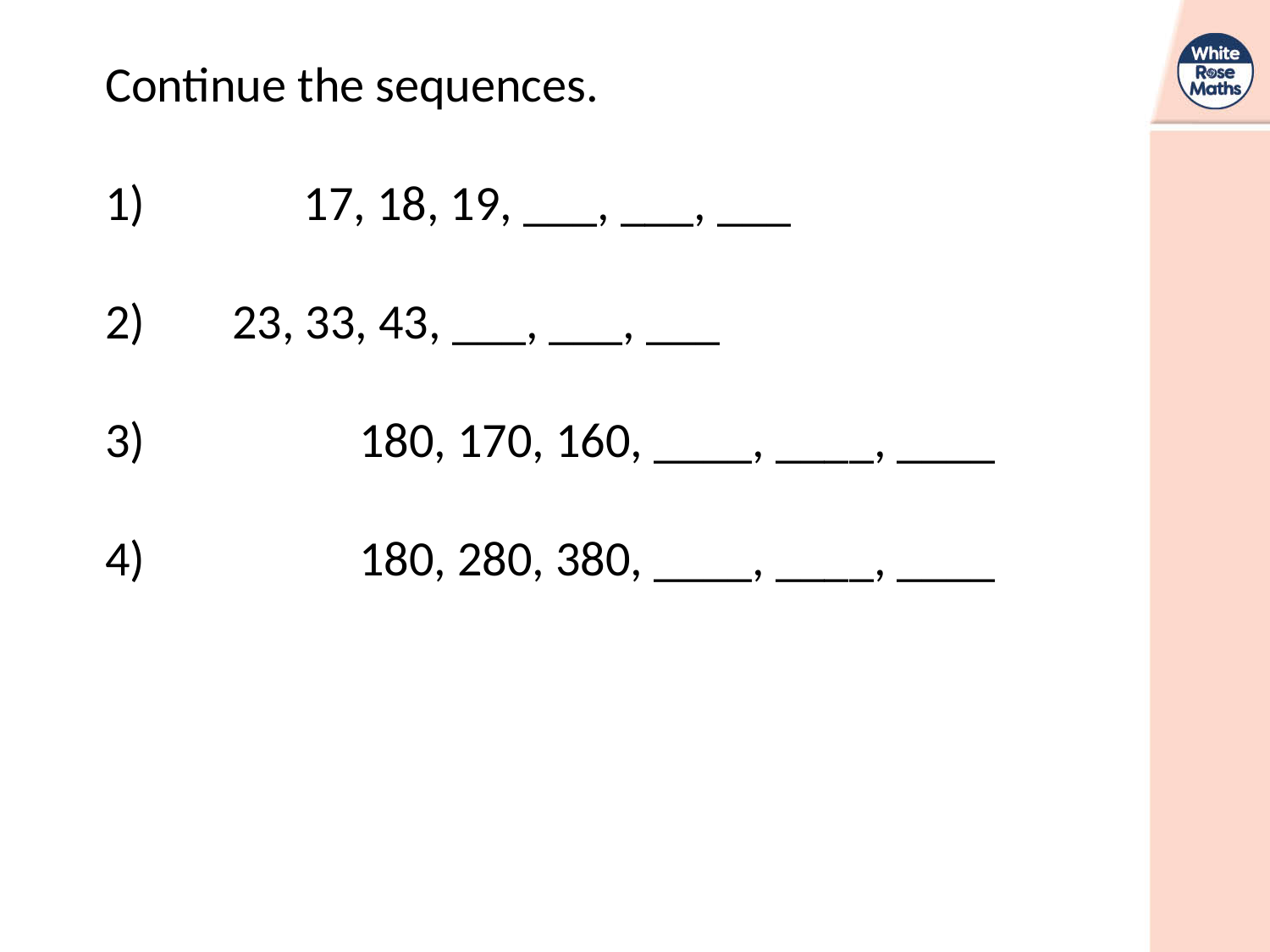

Continue the sequences.

 	17, 18, 19, ___, ___, ___

2)     	23, 33, 43, ___, ___, ___

3)		180, 170, 160, ____, ____, ____

4)		180, 280, 380, ____, ____, ____